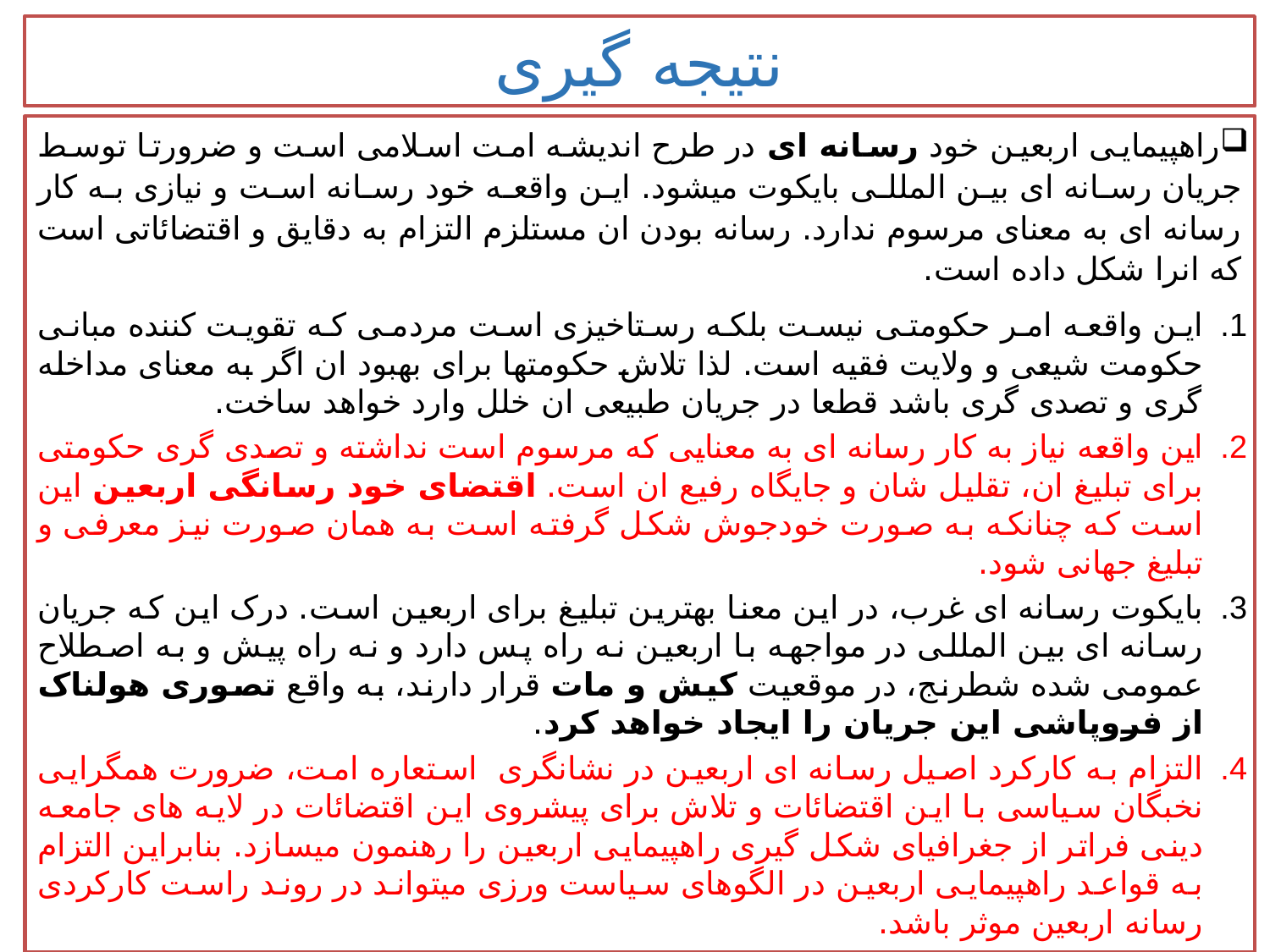

# نتیجه گیری
راهپیمایی اربعین خود رسانه ای در طرح اندیشه امت اسلامی است و ضرورتا توسط جریان رسانه ای بین المللی بایکوت میشود. این واقعه خود رسانه است و نیازی به کار رسانه ای به معنای مرسوم ندارد. رسانه بودن ان مستلزم التزام به دقایق و اقتضائاتی است که انرا شکل داده است.
این واقعه امر حکومتی نیست بلکه رستاخیزی است مردمی که تقویت کننده مبانی حکومت شیعی و ولایت فقیه است. لذا تلاش حکومتها برای بهبود ان اگر به معنای مداخله گری و تصدی گری باشد قطعا در جریان طبیعی ان خلل وارد خواهد ساخت.
این واقعه نیاز به کار رسانه ای به معنایی که مرسوم است نداشته و تصدی گری حکومتی برای تبلیغ ان، تقلیل شان و جایگاه رفیع ان است. اقتضای خود رسانگی اربعین این است که چنانکه به صورت خودجوش شکل گرفته است به همان صورت نیز معرفی و تبلیغ جهانی شود.
بایکوت رسانه ای غرب، در این معنا بهترین تبلیغ برای اربعین است. درک این که جریان رسانه ای بین المللی در مواجهه با اربعین نه راه پس دارد و نه راه پیش و به اصطلاح عمومی شده شطرنج، در موقعیت کیش و مات قرار دارند، به واقع تصوری هولناک از فروپاشی این جریان را ایجاد خواهد کرد.
التزام به کارکرد اصیل رسانه ای اربعین در نشانگری  استعاره امت، ضرورت همگرایی نخبگان سیاسی با این اقتضائات و تلاش برای پیشروی این اقتضائات در لایه های جامعه دینی فراتر از جغرافیای شکل گیری راهپیمایی اربعین را رهنمون میسازد. بنابراین التزام به قواعد راهپیمایی اربعین در الگوهای سیاست ورزی میتواند در روند راست کارکردی رسانه اربعین موثر باشد.